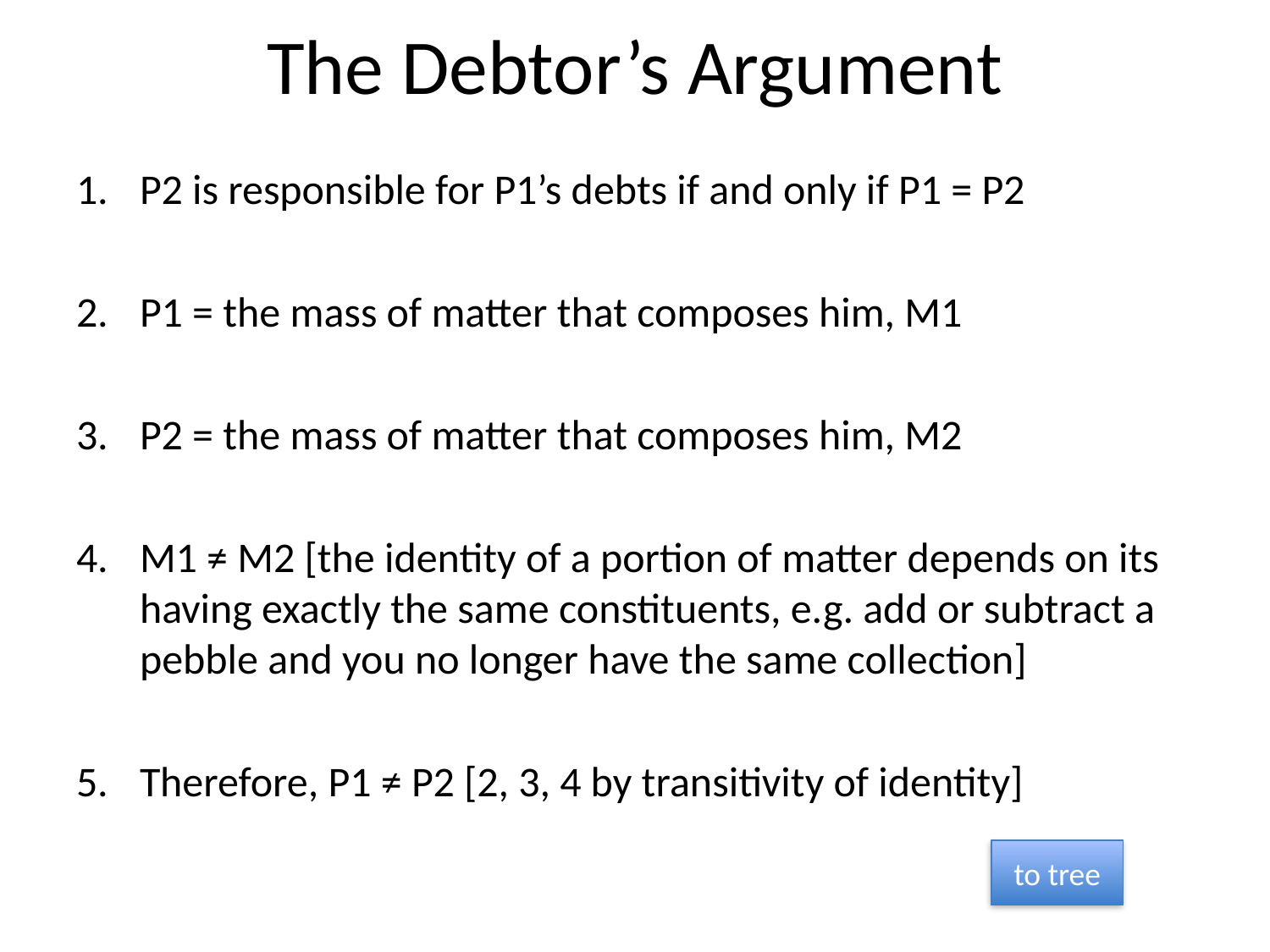

# The Debtor’s Argument
P2 is responsible for P1’s debts if and only if P1 = P2
P1 = the mass of matter that composes him, M1
P2 = the mass of matter that composes him, M2
M1 ≠ M2 [the identity of a portion of matter depends on its having exactly the same constituents, e.g. add or subtract a pebble and you no longer have the same collection]
Therefore, P1 ≠ P2 [2, 3, 4 by transitivity of identity]
to tree